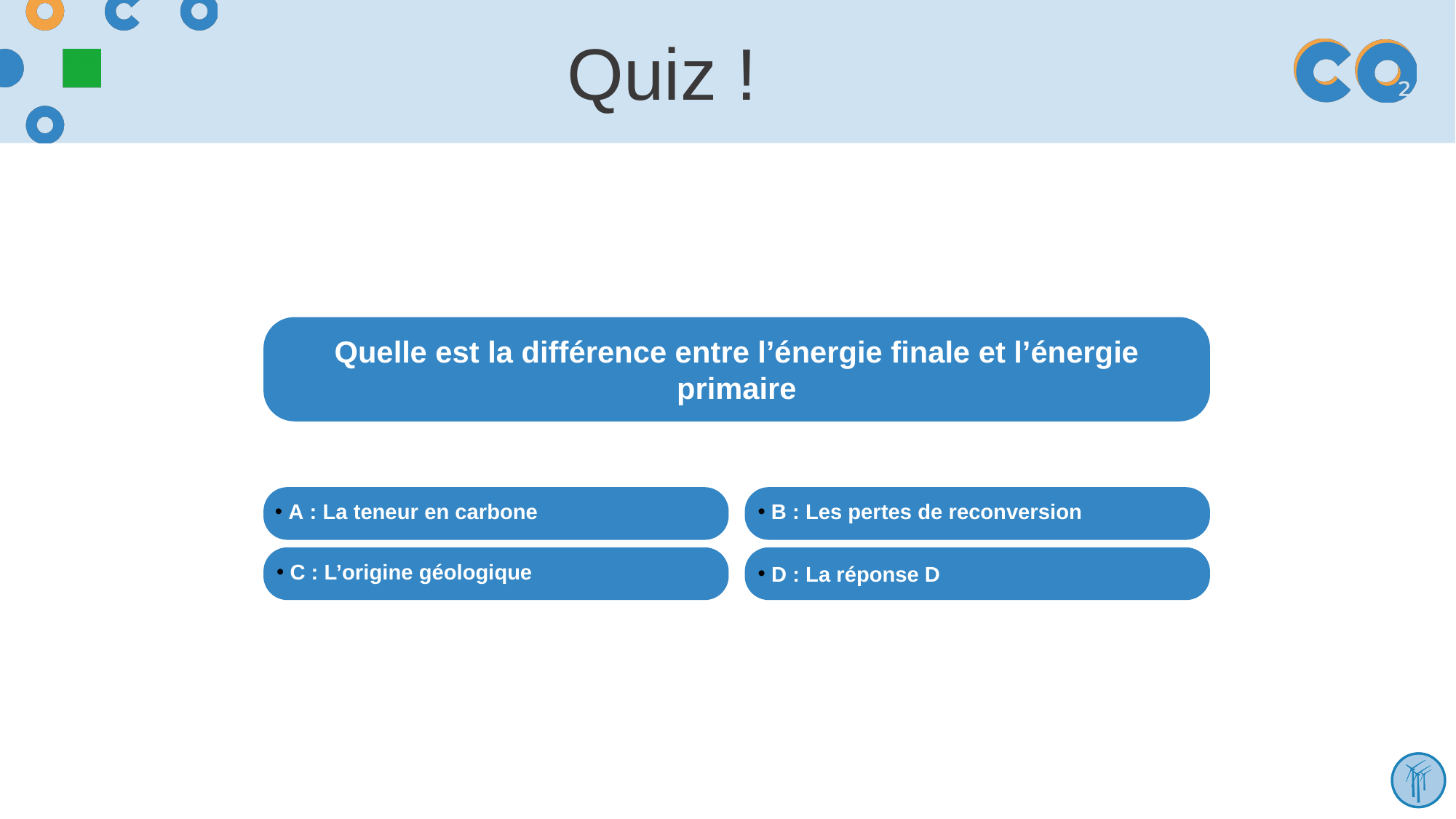

# Quiz !

Quelle est la différence entre l’énergie finale et l’énergie primaire

 A : La teneur en carbone
 B : Les pertes de reconversion

 C : L’origine géologique
 D : La réponse D